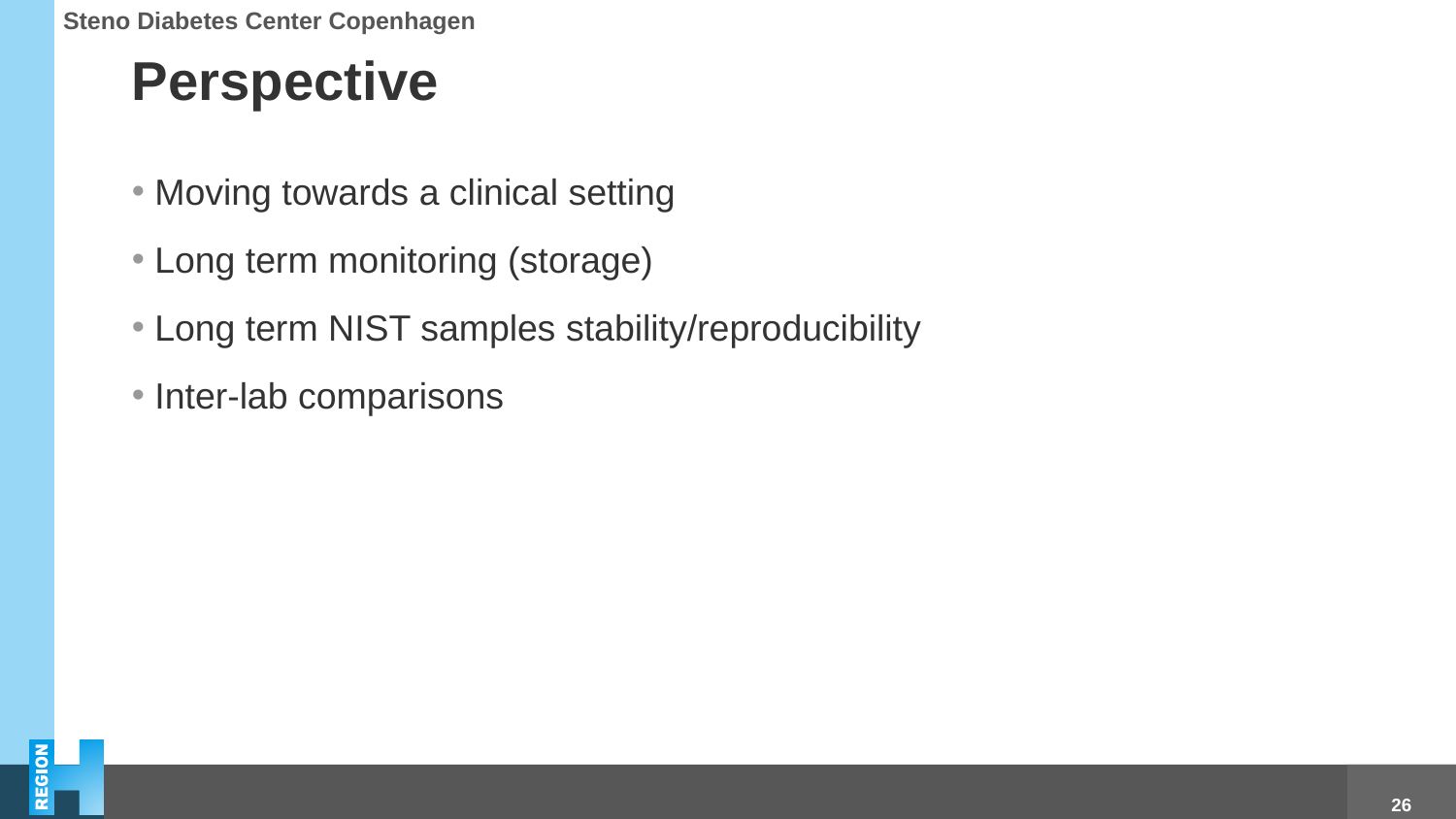

# Perspective
Moving towards a clinical setting
Long term monitoring (storage)
Long term NIST samples stability/reproducibility
Inter-lab comparisons
26